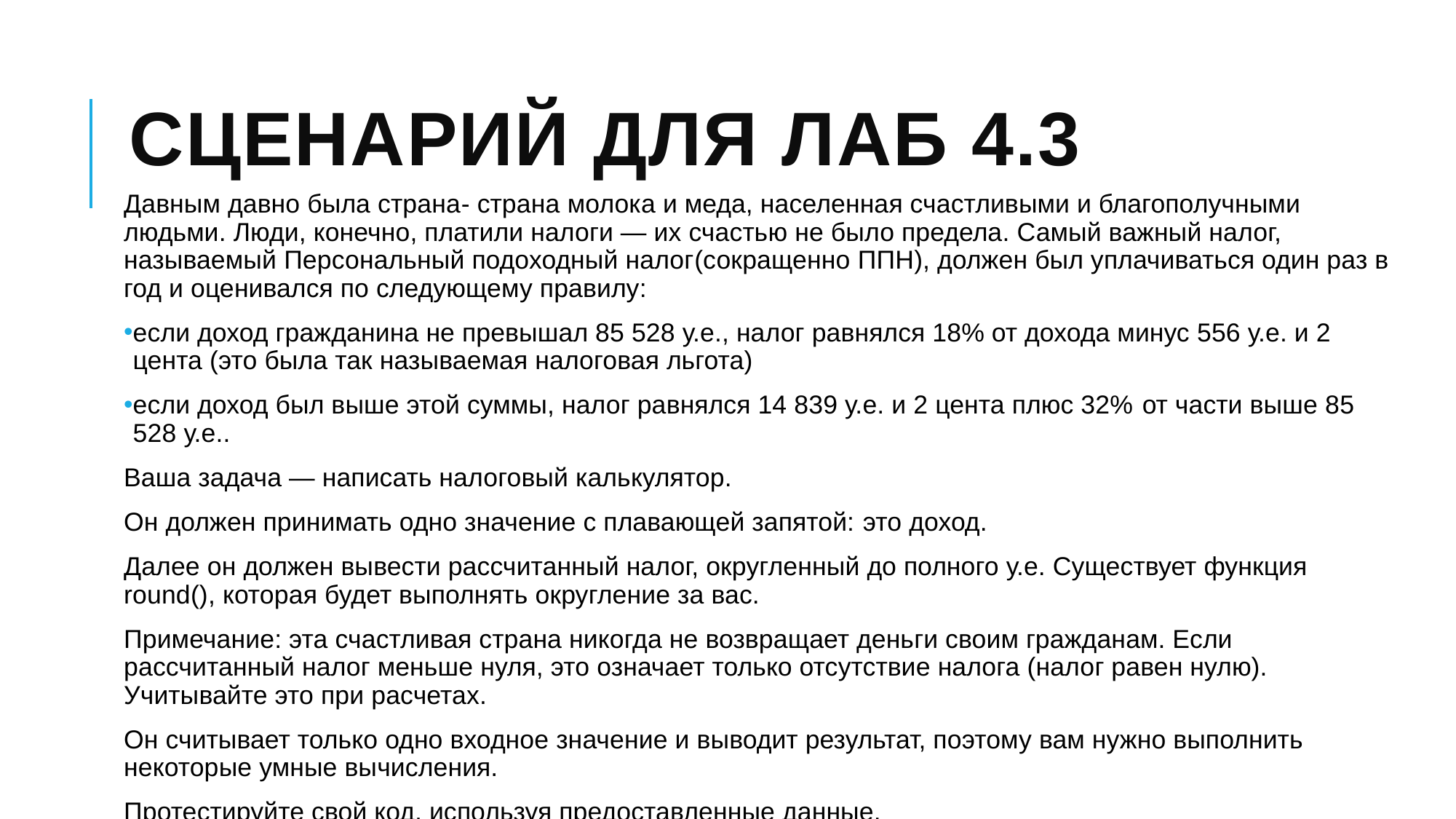

# Сценарий для лаб 4.3
Давным давно была страна- ​​страна молока и меда, населенная счастливыми и благополучными людьми. Люди, конечно, платили налоги — их счастью не было предела. Самый важный налог, называемый Персональный подоходный налог(сокращенно ППН), должен был уплачиваться один раз в год и оценивался по следующему правилу:
если доход гражданина не превышал 85 528 у.е., налог равнялся 18% от дохода минус 556 у.е. и 2 цента (это была так называемая налоговая льгота)
если доход был выше этой суммы, налог равнялся 14 839 у.е. и 2 цента плюс 32% от части выше 85 528 у.е..
Ваша задача — написать налоговый калькулятор.
Он должен принимать одно значение с плавающей запятой: это доход.
Далее он должен вывести рассчитанный налог, округленный до полного у.е. Существует функция round(), которая будет выполнять округление за вас.
Примечание: эта счастливая страна никогда не возвращает деньги своим гражданам. Если рассчитанный налог меньше нуля, это означает только отсутствие налога (налог равен нулю). Учитывайте это при расчетах.
Он считывает только одно входное значение и выводит результат, поэтому вам нужно выполнить некоторые умные вычисления.
Протестируйте свой код, используя предоставленные данные.